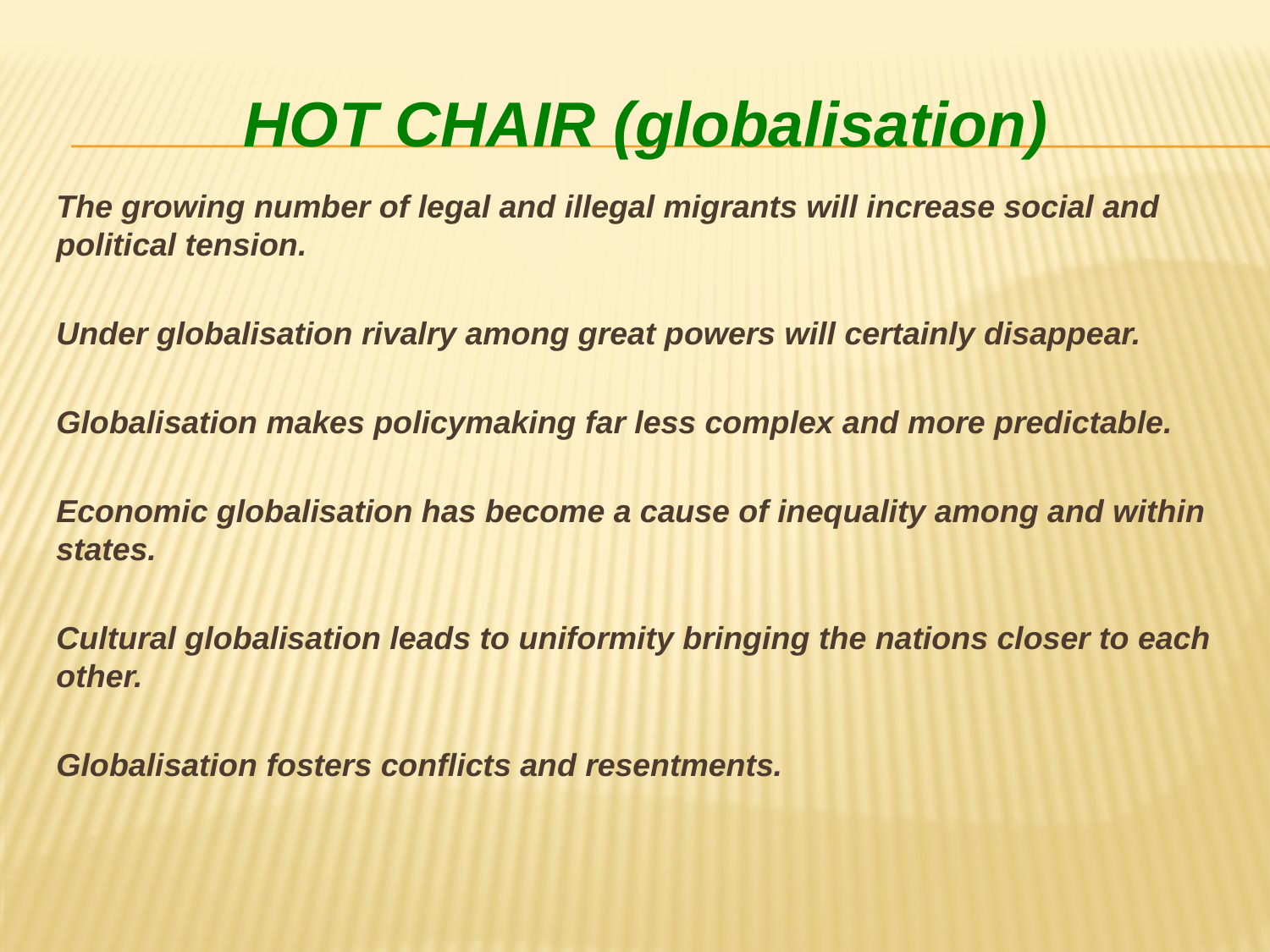

# Hot chair (globalisation)
The growing number of legal and illegal migrants will increase social and political tension.

Under globalisation rivalry among great powers will certainly disappear.

Globalisation makes policymaking far less complex and more predictable.

Economic globalisation has become a cause of inequality among and within states.

Cultural globalisation leads to uniformity bringing the nations closer to each other.

Globalisation fosters conflicts and resentments.